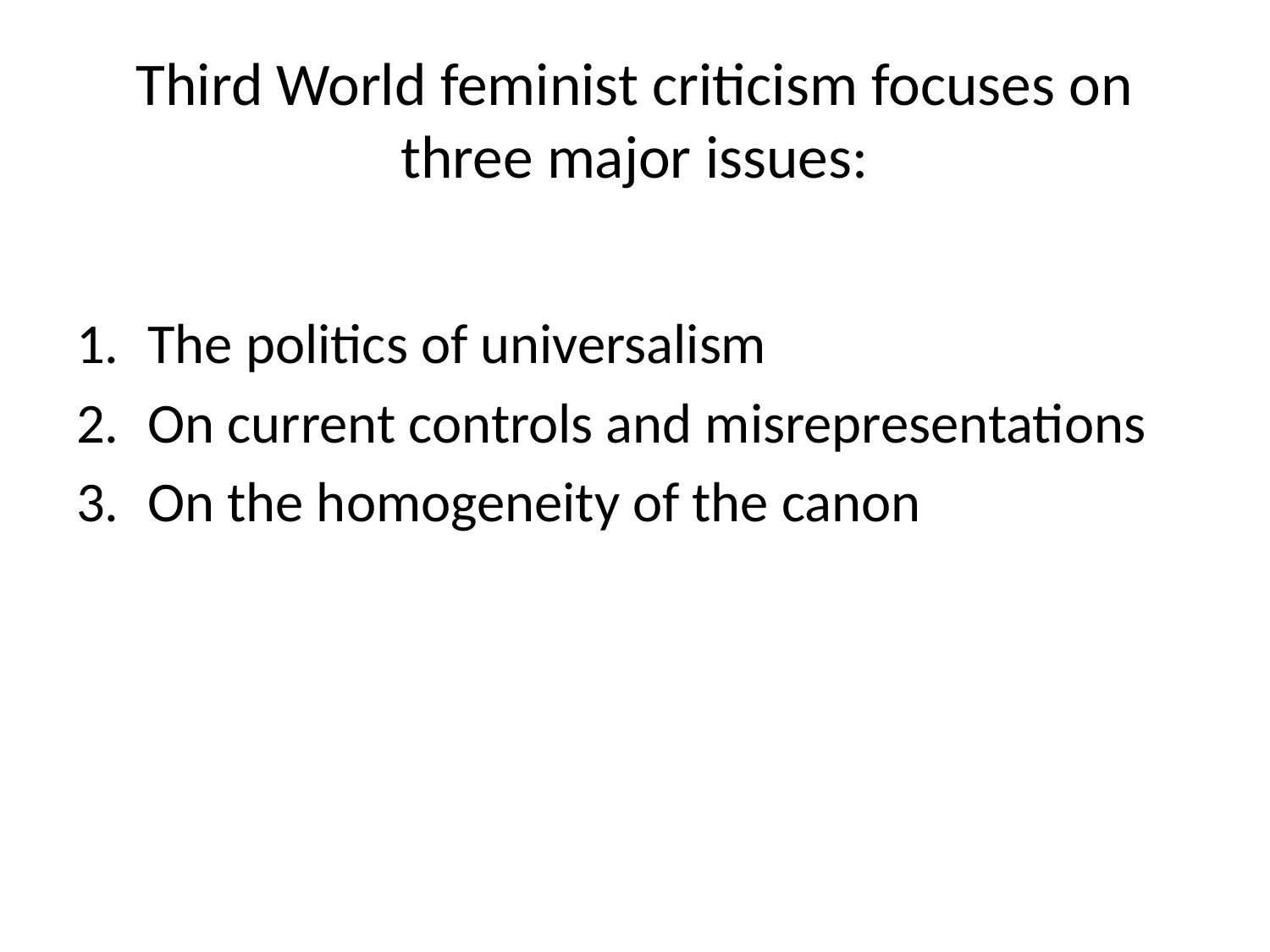

# Third World feminist criticism focuses on three major issues:

The politics of universalism
On current controls and misrepresentations
On the homogeneity of the canon